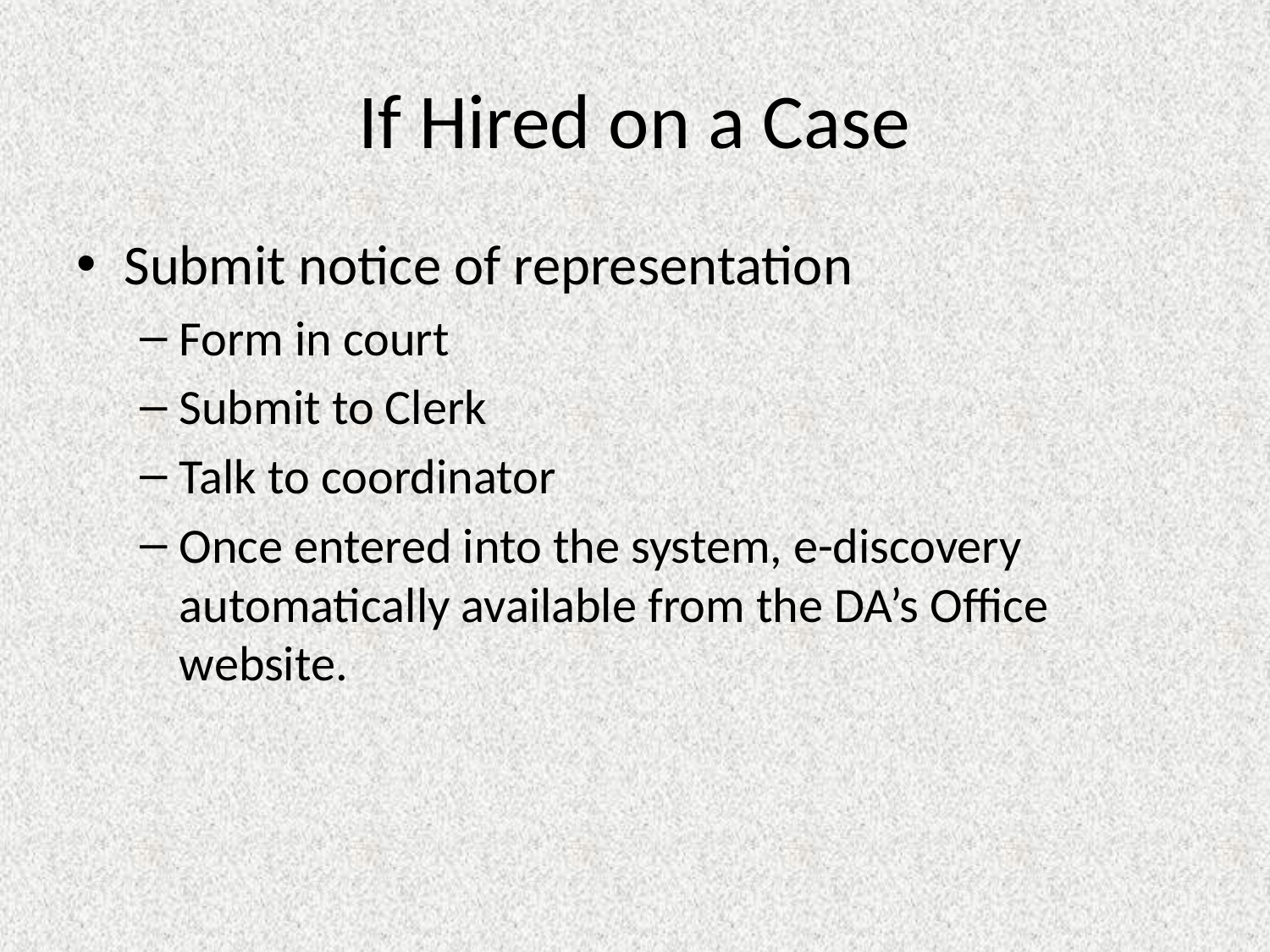

# If Hired on a Case
Submit notice of representation
Form in court
Submit to Clerk
Talk to coordinator
Once entered into the system, e-discovery automatically available from the DA’s Office website.